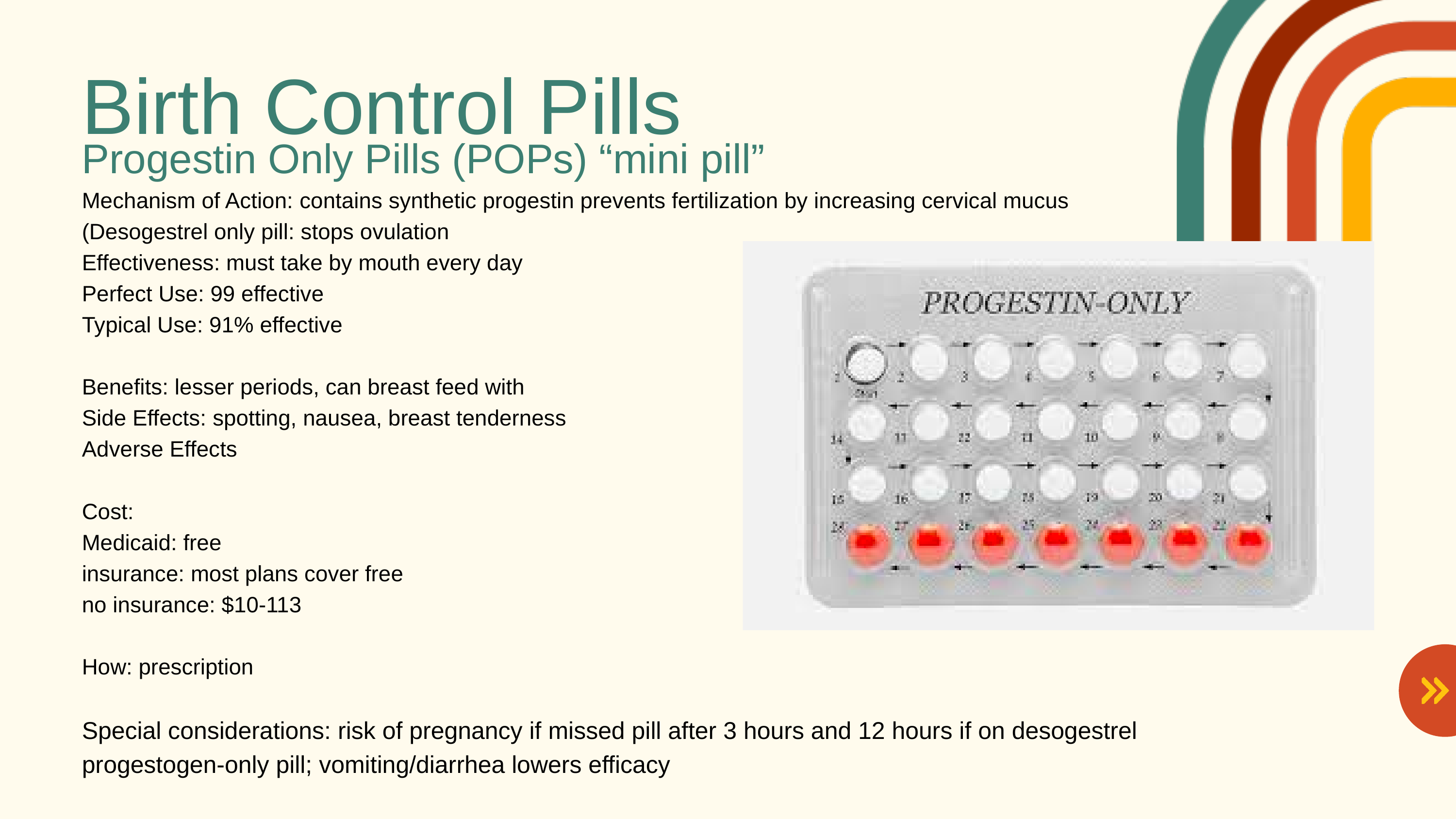

Birth Control Pills

Progestin Only Pills (POPs) “mini pill”
Mechanism of Action: contains synthetic progestin prevents fertilization by increasing cervical mucus  (Desogestrel only pill: stops ovulation
Effectiveness: must take by mouth every day
Perfect Use: 99 effective
Typical Use: 91% effective

Benefits: lesser periods, can breast feed with
Side Effects: spotting, nausea, breast tenderness
Adverse Effects

Cost:
Medicaid: free
insurance: most plans cover free
no insurance: $10-113

How: prescription

Special considerations: risk of pregnancy if missed pill after 3 hours and 12 hours if on desogestrel progestogen-only pill; vomiting/diarrhea lowers efficacy